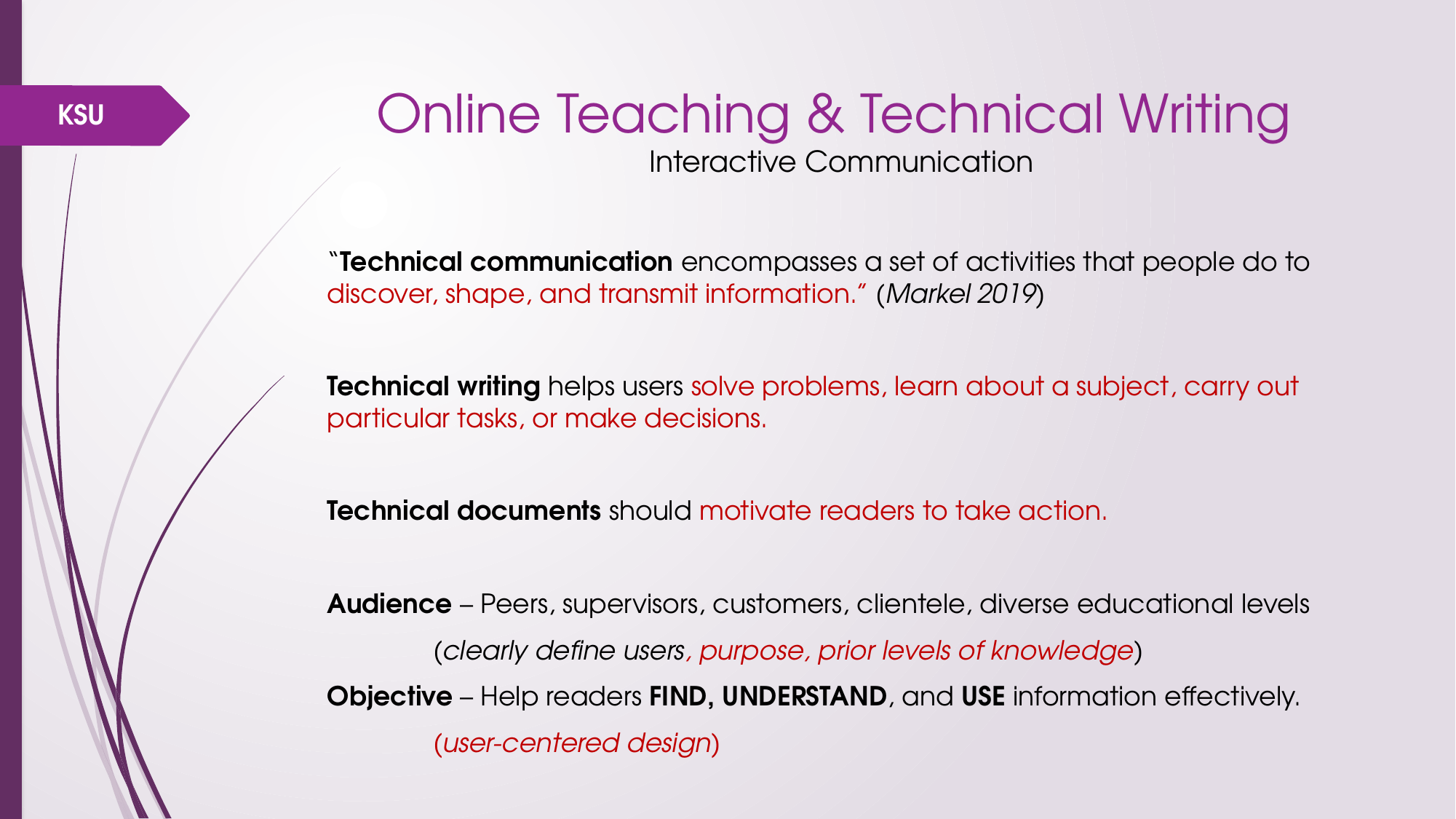

# Online Teaching & Technical Writing Interactive Communication
KSU
“Technical communication encompasses a set of activities that people do to discover, shape, and transmit information.” (Markel 2019)

Technical writing helps users solve problems, learn about a subject, carry out particular tasks, or make decisions.

Technical documents should motivate readers to take action.

Audience – Peers, supervisors, customers, clientele, diverse educational levels
			(clearly define users, purpose, prior levels of knowledge)
Objective – Help readers FIND, UNDERSTAND, and USE information effectively.
			(user-centered design)